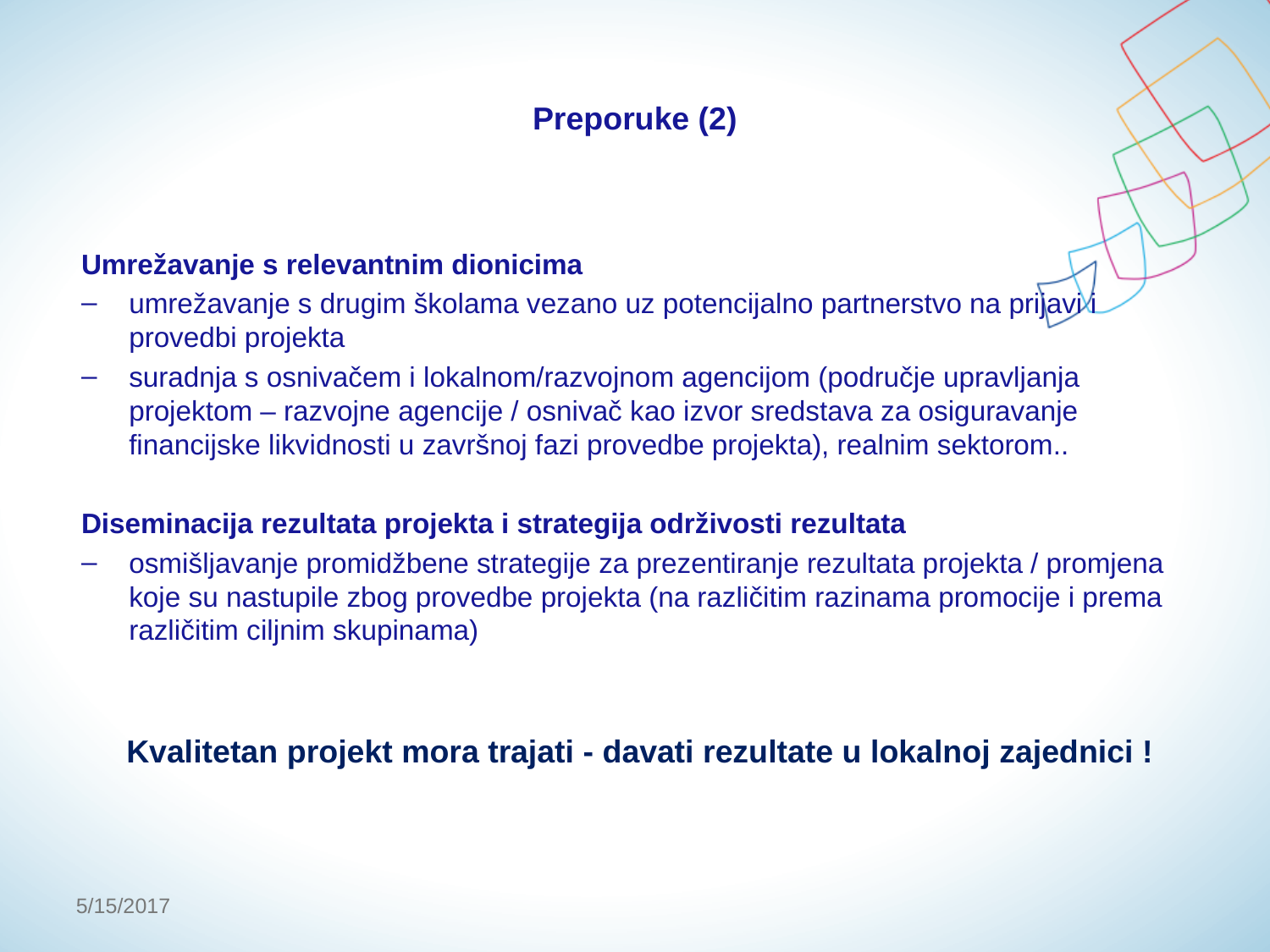

# Preporuke (2)
Umrežavanje s relevantnim dionicima
umrežavanje s drugim školama vezano uz potencijalno partnerstvo na prijavi i provedbi projekta
suradnja s osnivačem i lokalnom/razvojnom agencijom (područje upravljanja projektom – razvojne agencije / osnivač kao izvor sredstava za osiguravanje financijske likvidnosti u završnoj fazi provedbe projekta), realnim sektorom..

Diseminacija rezultata projekta i strategija održivosti rezultata
osmišljavanje promidžbene strategije za prezentiranje rezultata projekta / promjena koje su nastupile zbog provedbe projekta (na različitim razinama promocije i prema različitim ciljnim skupinama)

Kvalitetan projekt mora trajati - davati rezultate u lokalnoj zajednici !